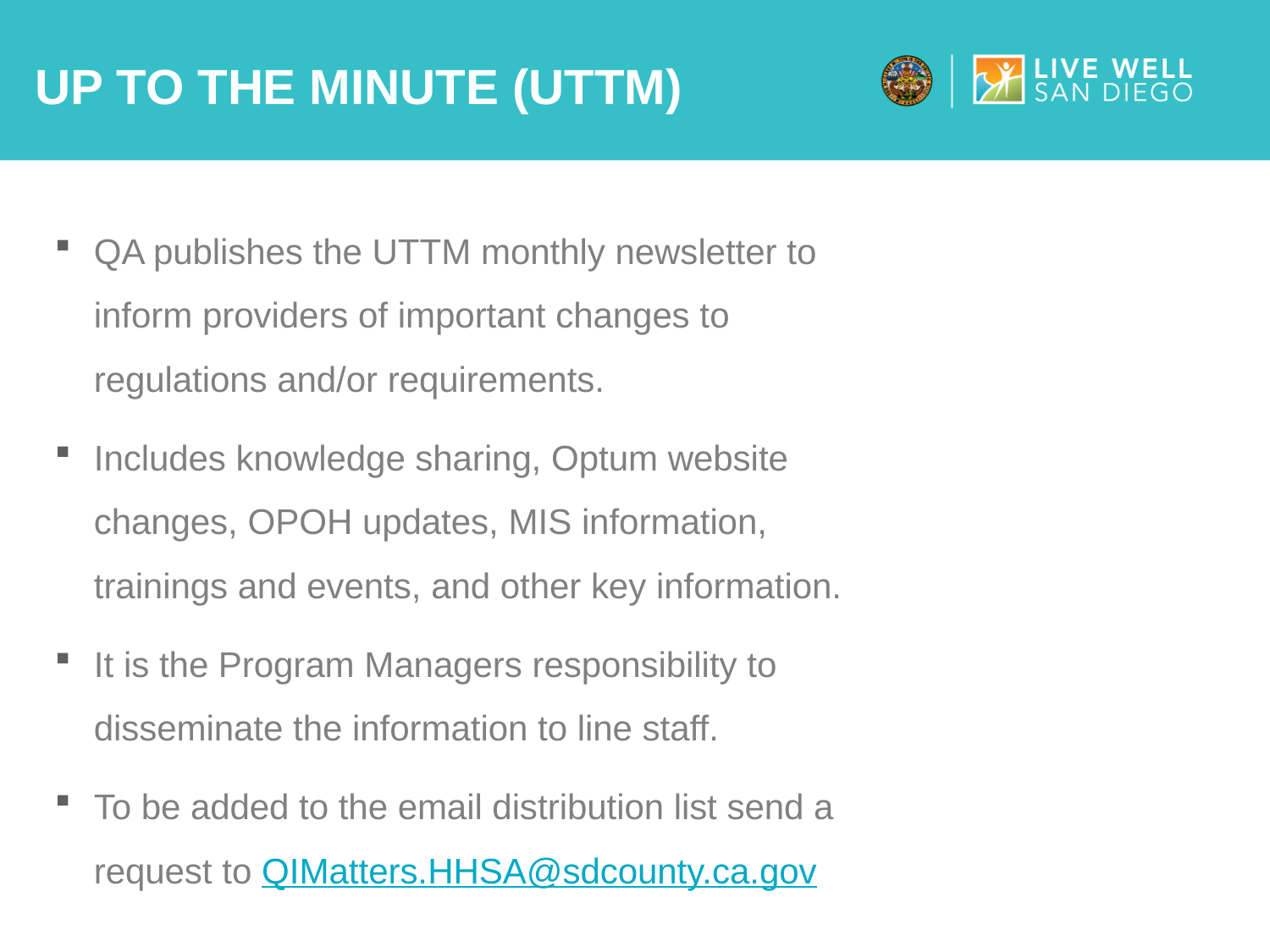

# Up to the Minute (UTTM)
QA publishes the UTTM monthly newsletter to inform providers of important changes to regulations and/or requirements.
Includes knowledge sharing, Optum website changes, OPOH updates, MIS information, trainings and events, and other key information.
It is the Program Managers responsibility to disseminate the information to line staff.
To be added to the email distribution list send a request to QIMatters.HHSA@sdcounty.ca.gov